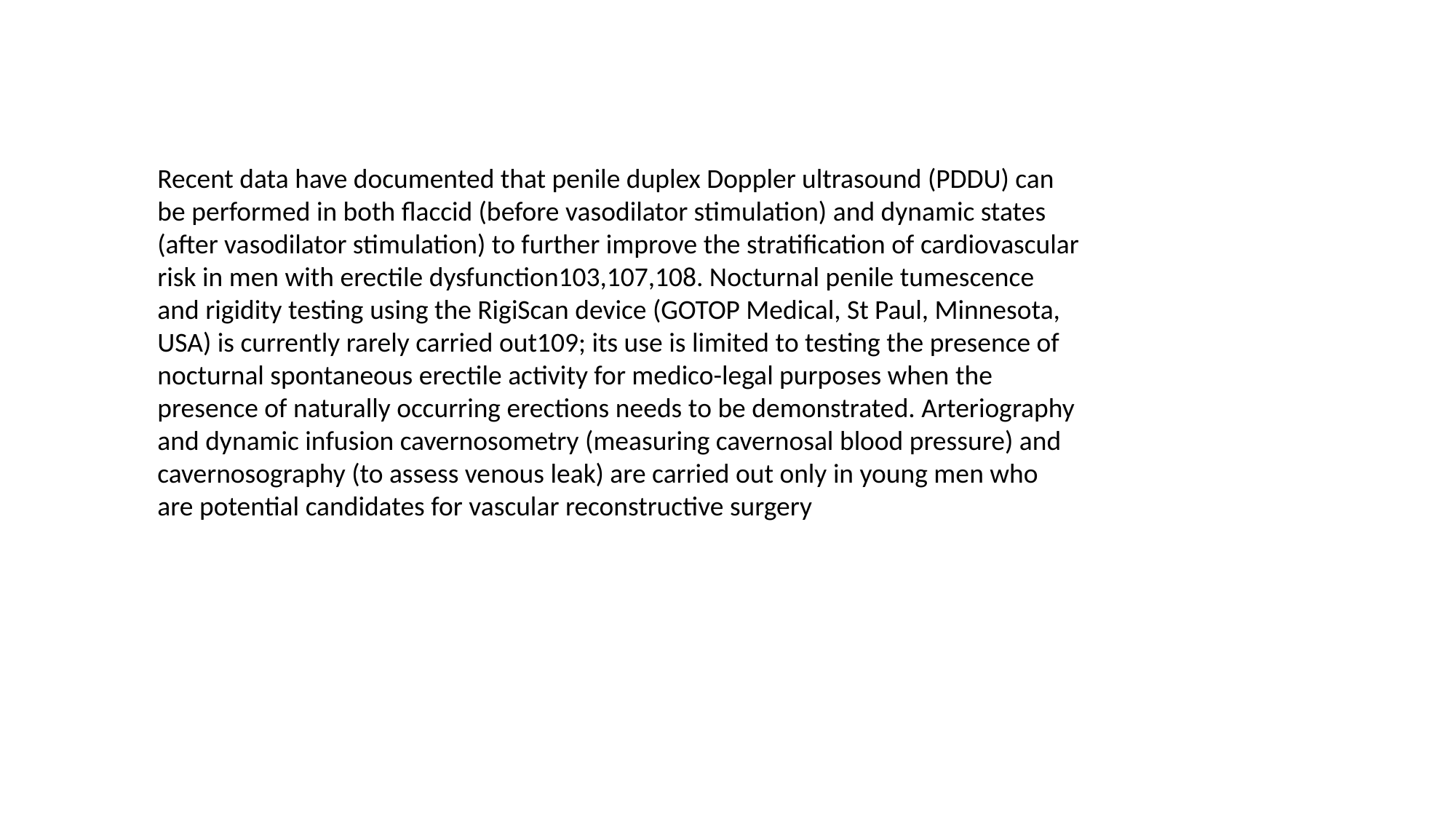

Recent data have documented that penile duplex Doppler ultrasound (PDDU) can be performed in both flaccid (before vasodilator stimulation) and dynamic states (after vasodilator stimulation) to further improve the stratification of cardiovascular risk in men with erectile dysfunction103,107,108. Nocturnal penile tumescence and rigidity testing using the RigiScan device (GOTOP Medical, St Paul, Minnesota, USA) is currently rarely carried out109; its use is limited to testing the presence of nocturnal spontaneous erectile activity for medico-legal purposes when the presence of naturally occurring erections needs to be demonstrated. Arteriography and dynamic infusion cavernosometry (measuring cavernosal blood pressure) and cavernosography (to assess venous leak) are carried out only in young men who are potential candidates for vascular reconstructive surgery